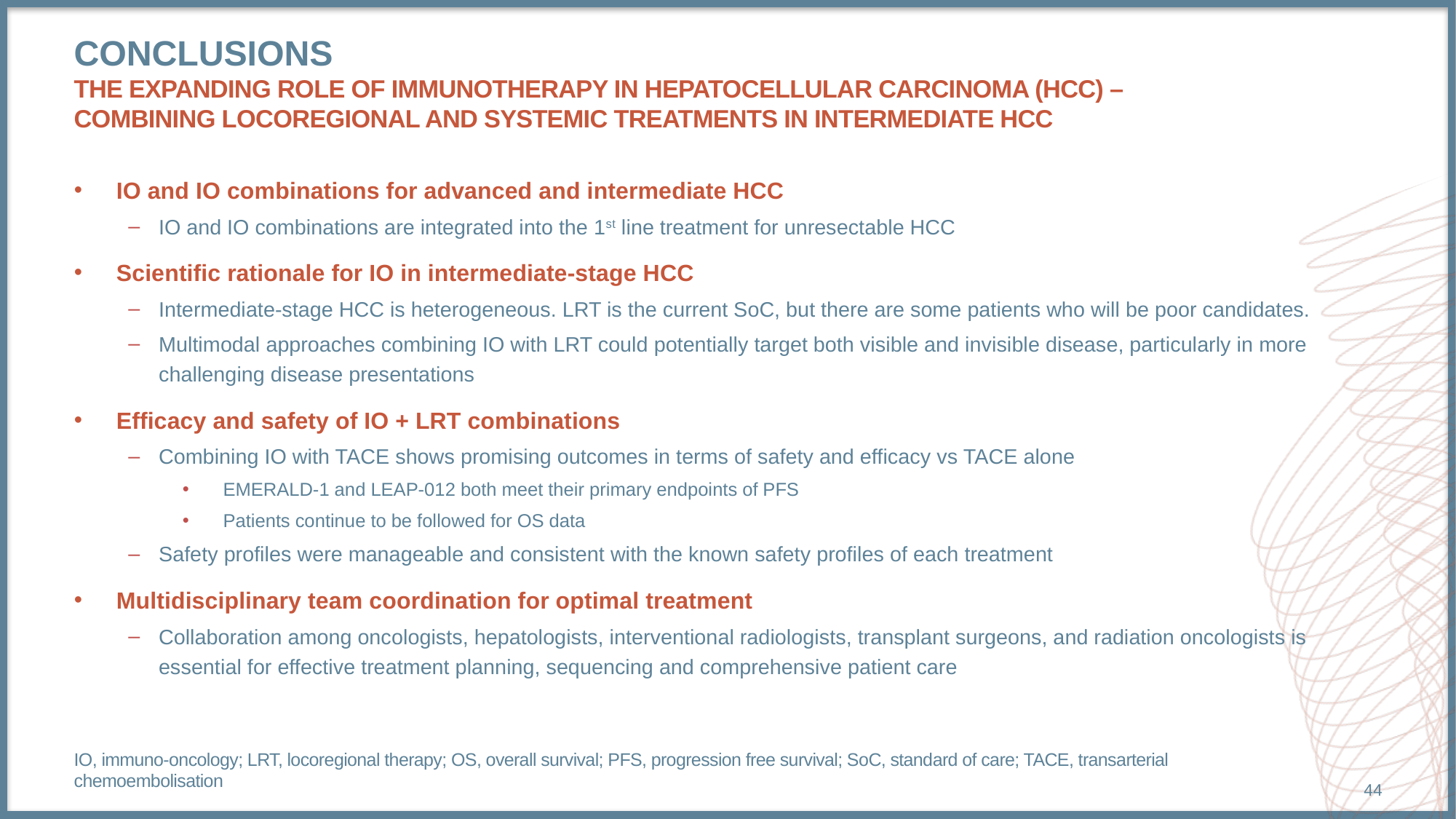

# Conclusions The expanding role of immunotherapy in hepatocellular carcinoma (HCC) – combining locoregional and systemic treatments in intermediate HCC
IO and IO combinations for advanced and intermediate HCC
IO and IO combinations are integrated into the 1st line treatment for unresectable HCC
Scientific rationale for IO in intermediate-stage HCC
Intermediate-stage HCC is heterogeneous. LRT is the current SoC, but there are some patients who will be poor candidates.
Multimodal approaches combining IO with LRT could potentially target both visible and invisible disease, particularly in more challenging disease presentations
Efficacy and safety of IO + LRT combinations
Combining IO with TACE shows promising outcomes in terms of safety and efficacy vs TACE alone
EMERALD-1 and LEAP-012 both meet their primary endpoints of PFS
Patients continue to be followed for OS data
Safety profiles were manageable and consistent with the known safety profiles of each treatment
Multidisciplinary team coordination for optimal treatment
Collaboration among oncologists, hepatologists, interventional radiologists, transplant surgeons, and radiation oncologists is essential for effective treatment planning, sequencing and comprehensive patient care
IO, immuno-oncology; LRT, locoregional therapy; OS, overall survival; PFS, progression free survival; SoC, standard of care; TACE, transarterial chemoembolisation
44